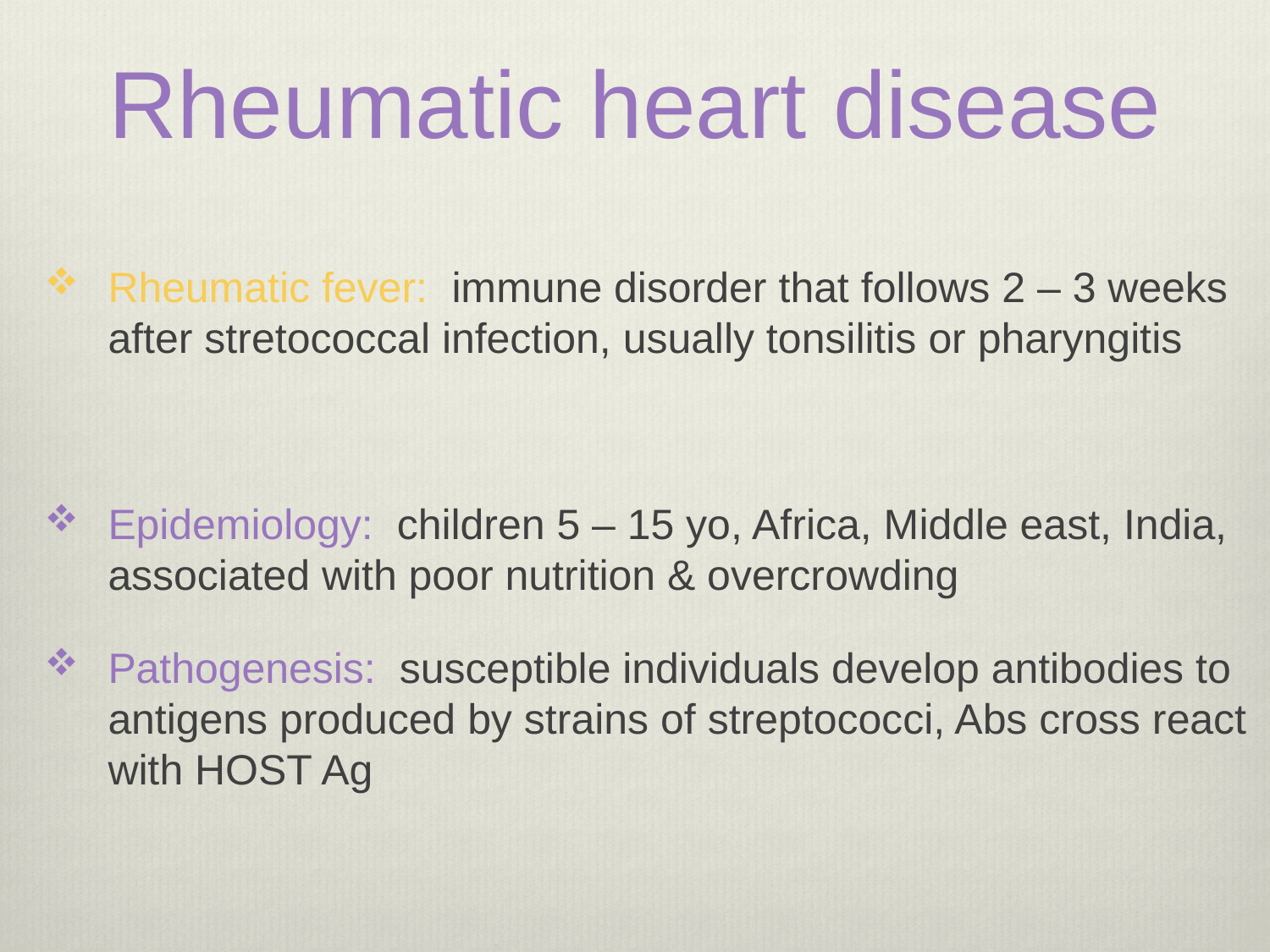

# Rheumatic heart disease
Rheumatic fever:  immune disorder that follows 2 – 3 weeks after stretococcal infection, usually tonsilitis or pharyngitis

Epidemiology:  children 5 – 15 yo, Africa, Middle east, India, associated with poor nutrition & overcrowding
Pathogenesis:  susceptible individuals develop antibodies to antigens produced by strains of streptococci, Abs cross react with HOST Ag